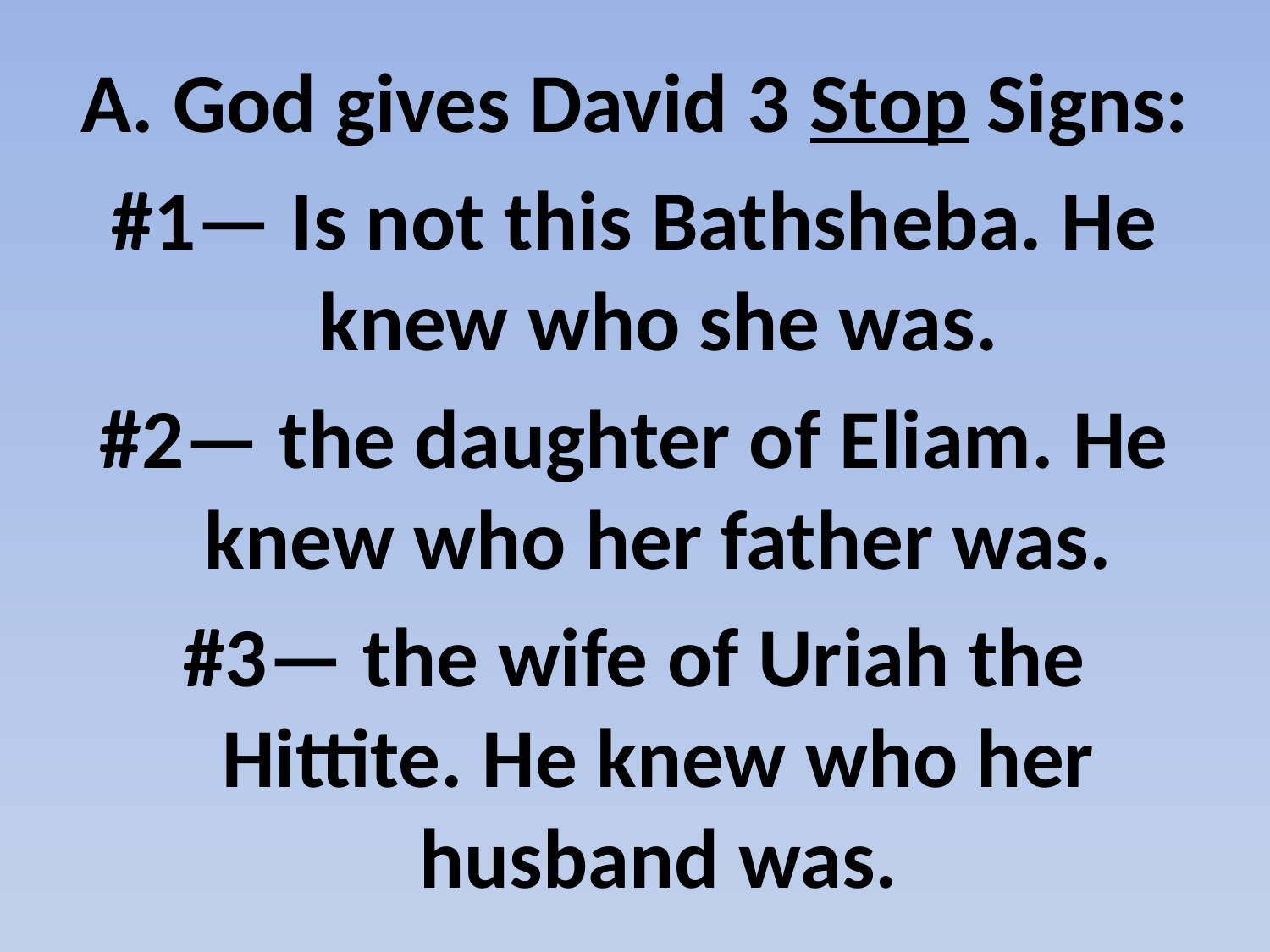

#
A. God gives David 3 Stop Signs:
#1— Is not this Bathsheba. He knew who she was.
#2— the daughter of Eliam. He knew who her father was.
#3— the wife of Uriah the Hittite. He knew who her husband was.